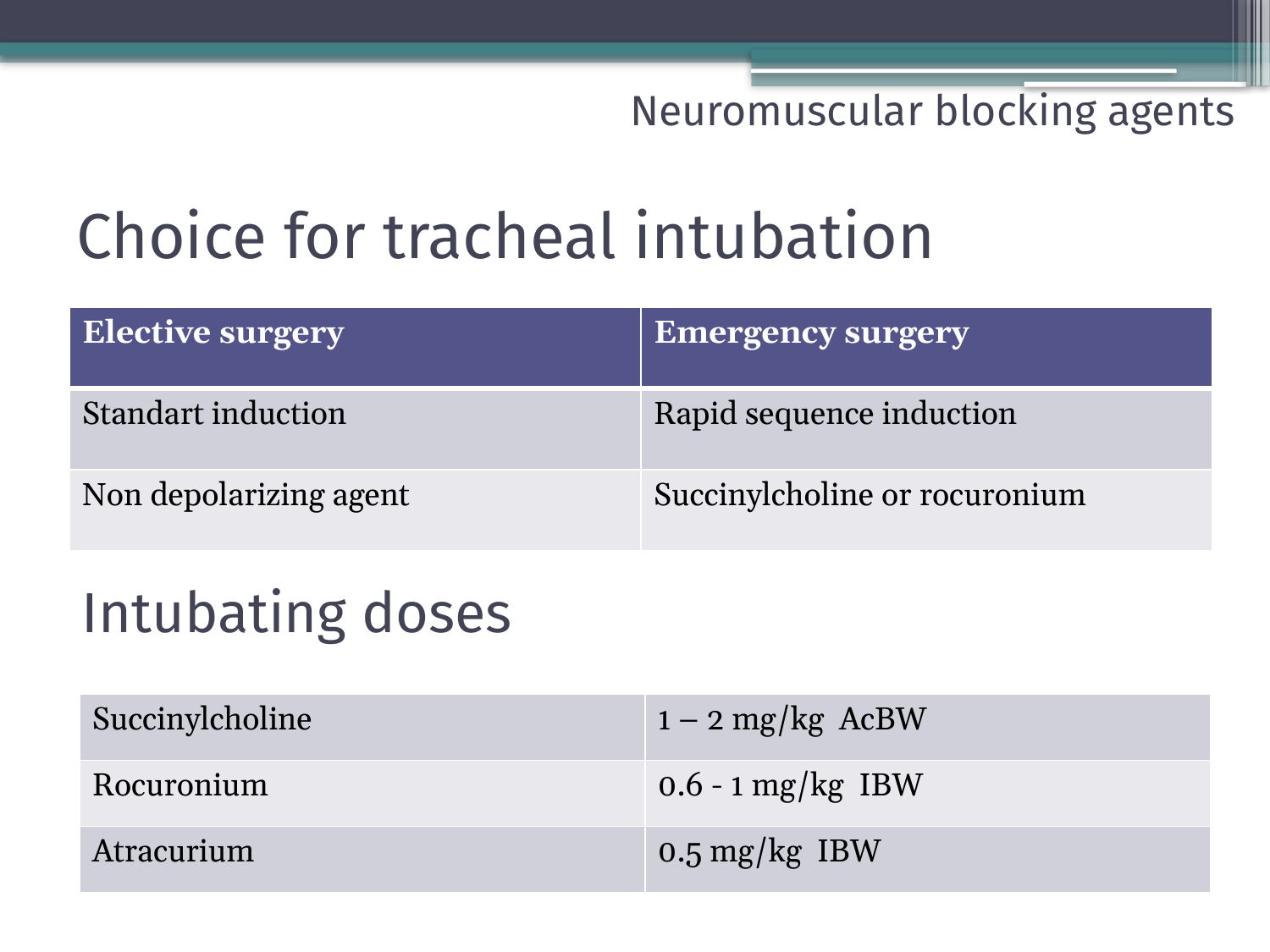

Neuromuscular blocking agents
# Choice for tracheal intubation
| Elective surgery | Emergency surgery |
| --- | --- |
| Standart induction | Rapid sequence induction |
| Non depolarizing agent | Succinylcholine or rocuronium |
Intubating doses
| Succinylcholine | 1 – 2 mg/kg AcBW |
| --- | --- |
| Rocuronium | 0.6 - 1 mg/kg IBW |
| Atracurium | 0.5 mg/kg IBW |